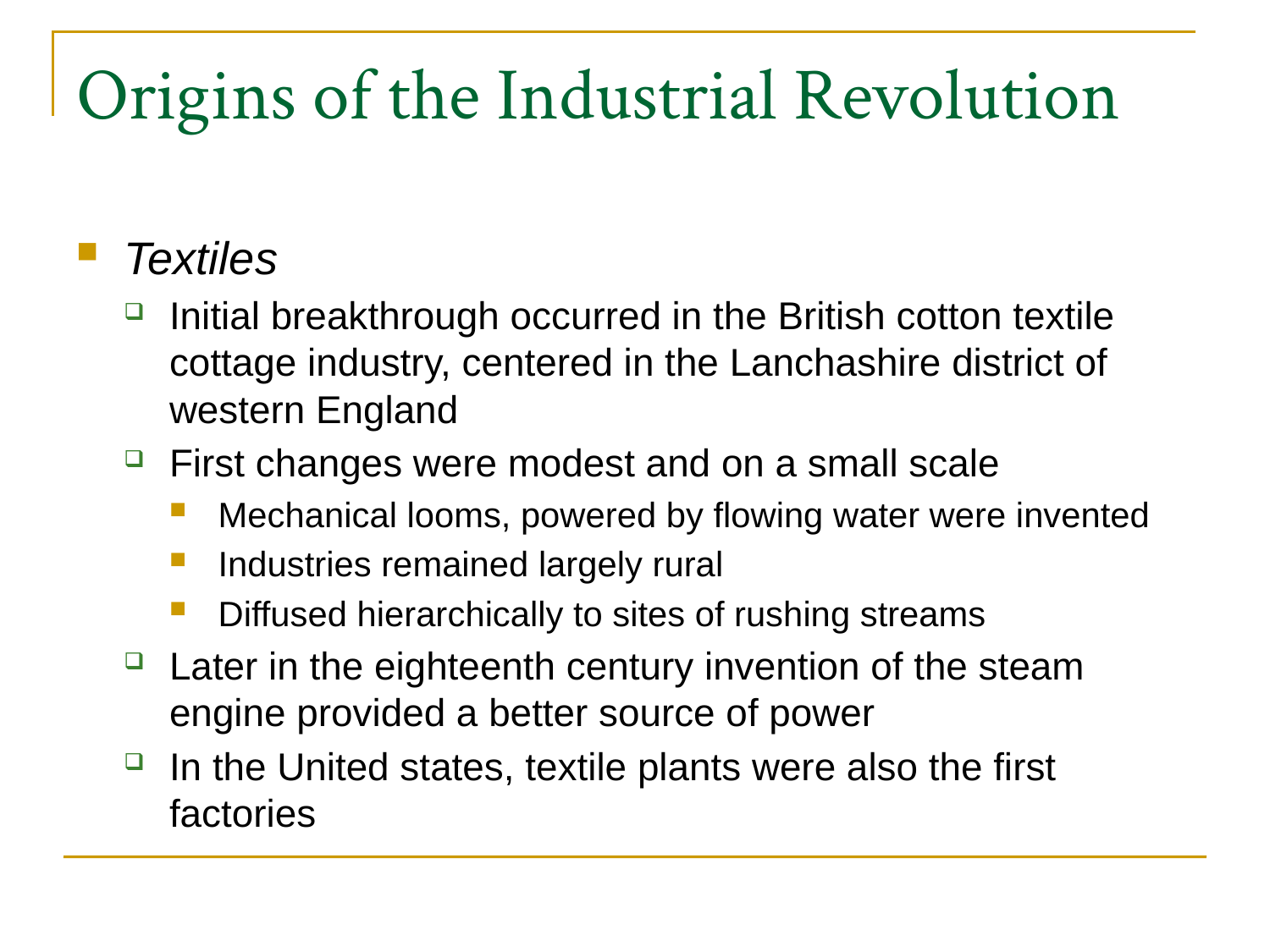

# Origins of the Industrial Revolution
Textiles
Initial breakthrough occurred in the British cotton textile cottage industry, centered in the Lanchashire district of western England
First changes were modest and on a small scale
Mechanical looms, powered by flowing water were invented
Industries remained largely rural
Diffused hierarchically to sites of rushing streams
Later in the eighteenth century invention of the steam engine provided a better source of power
In the United states, textile plants were also the first factories